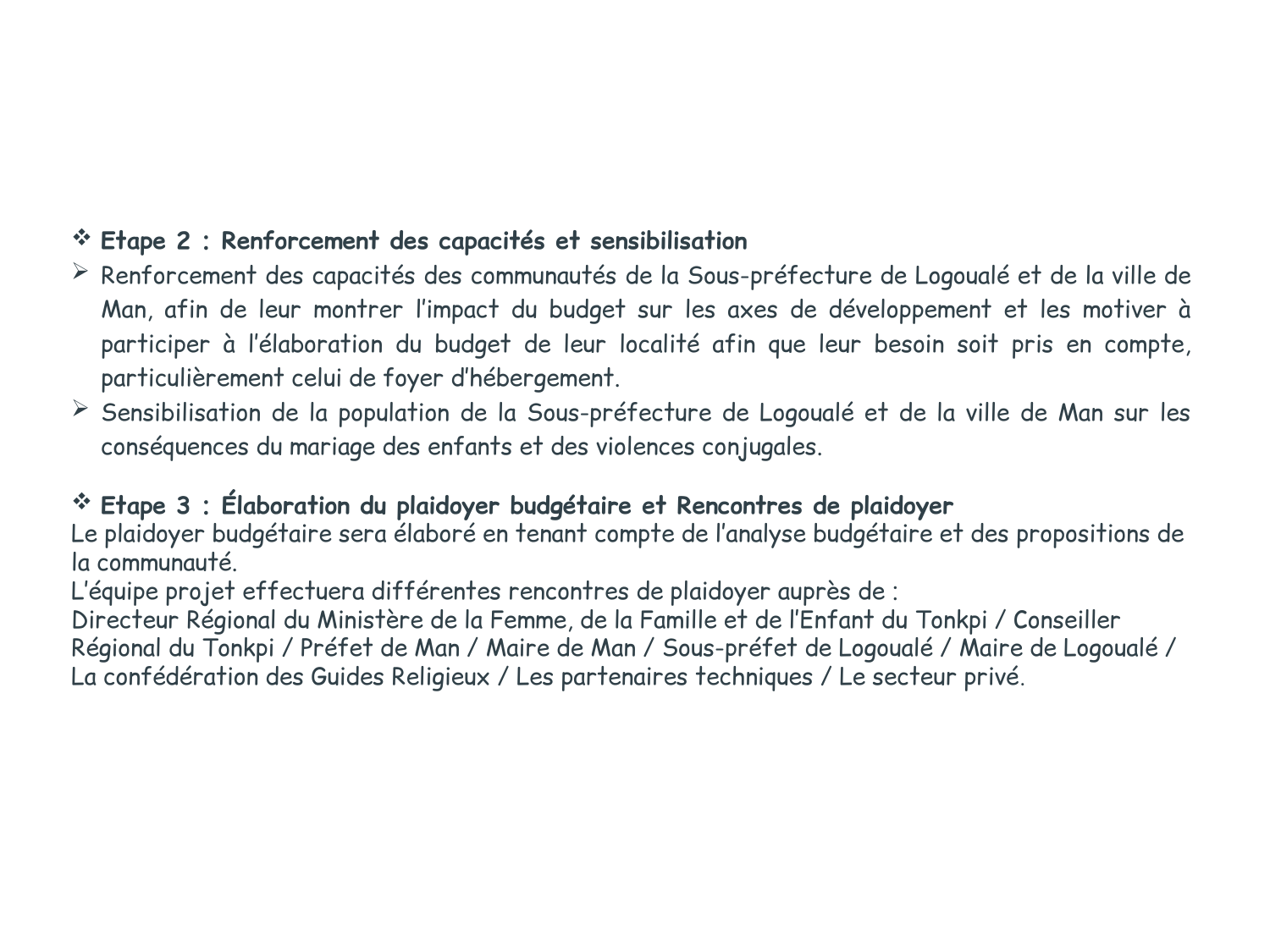

Etape 2 : Renforcement des capacités et sensibilisation
Renforcement des capacités des communautés de la Sous-préfecture de Logoualé et de la ville de Man, afin de leur montrer l’impact du budget sur les axes de développement et les motiver à participer à l’élaboration du budget de leur localité afin que leur besoin soit pris en compte, particulièrement celui de foyer d’hébergement.
Sensibilisation de la population de la Sous-préfecture de Logoualé et de la ville de Man sur les conséquences du mariage des enfants et des violences conjugales.

Etape 3 : Élaboration du plaidoyer budgétaire et Rencontres de plaidoyer
Le plaidoyer budgétaire sera élaboré en tenant compte de l’analyse budgétaire et des propositions de la communauté.
L’équipe projet effectuera différentes rencontres de plaidoyer auprès de :
Directeur Régional du Ministère de la Femme, de la Famille et de l’Enfant du Tonkpi / Conseiller Régional du Tonkpi / Préfet de Man / Maire de Man / Sous-préfet de Logoualé / Maire de Logoualé / La confédération des Guides Religieux / Les partenaires techniques / Le secteur privé.